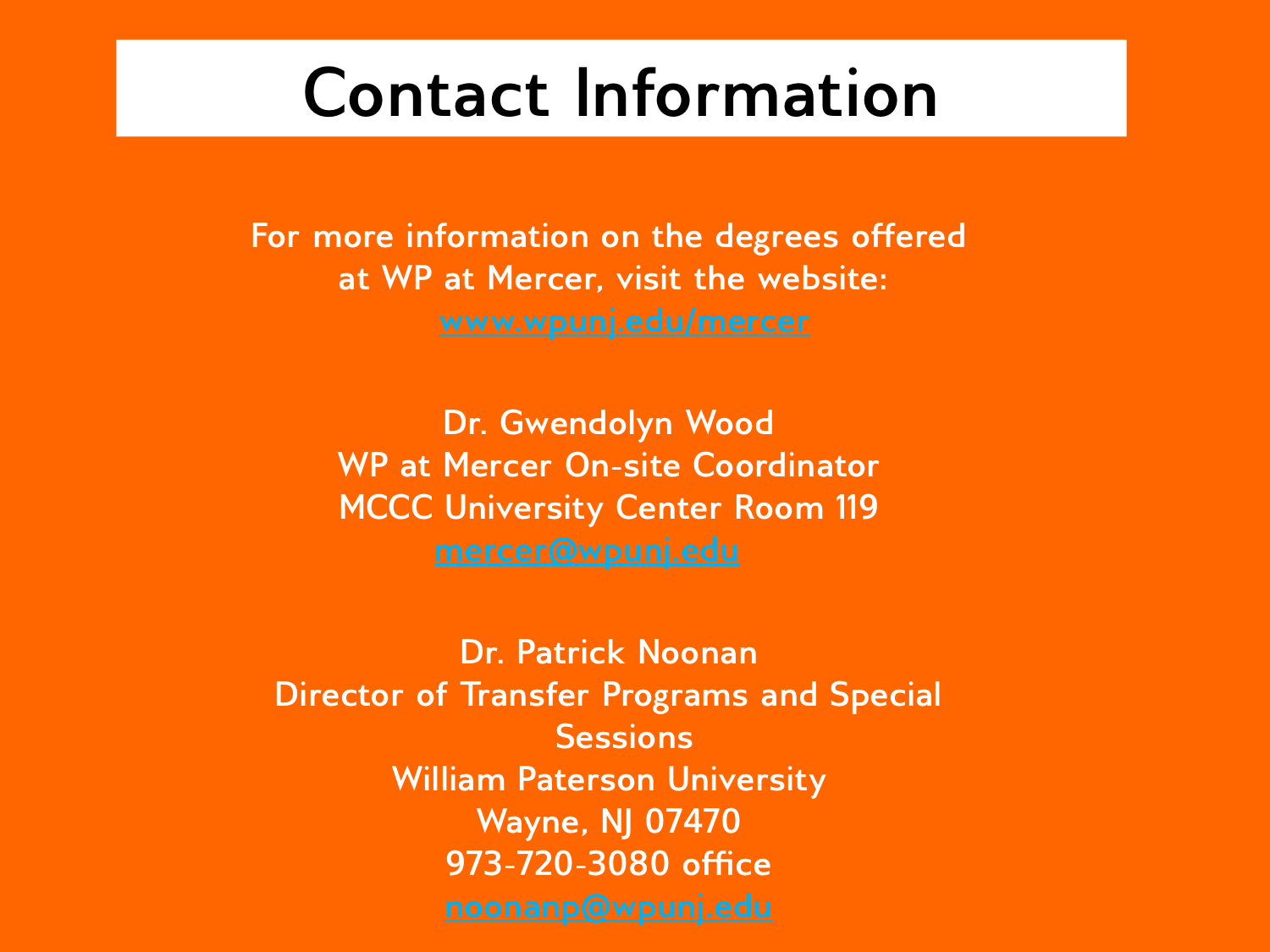

Contact Information

For more information on the degrees offered at WP at Mercer, visit the website:  www.wpunj.edu/mercer

Dr. Gwendolyn Wood
WP at Mercer On-site Coordinator
MCCC University Center Room 119
mercer@wpunj.edu

Dr. Patrick Noonan
Director of Transfer Programs and Special Sessions
William Paterson University
Wayne, NJ 07470
973-720-3080 office
noonanp@wpunj.edu